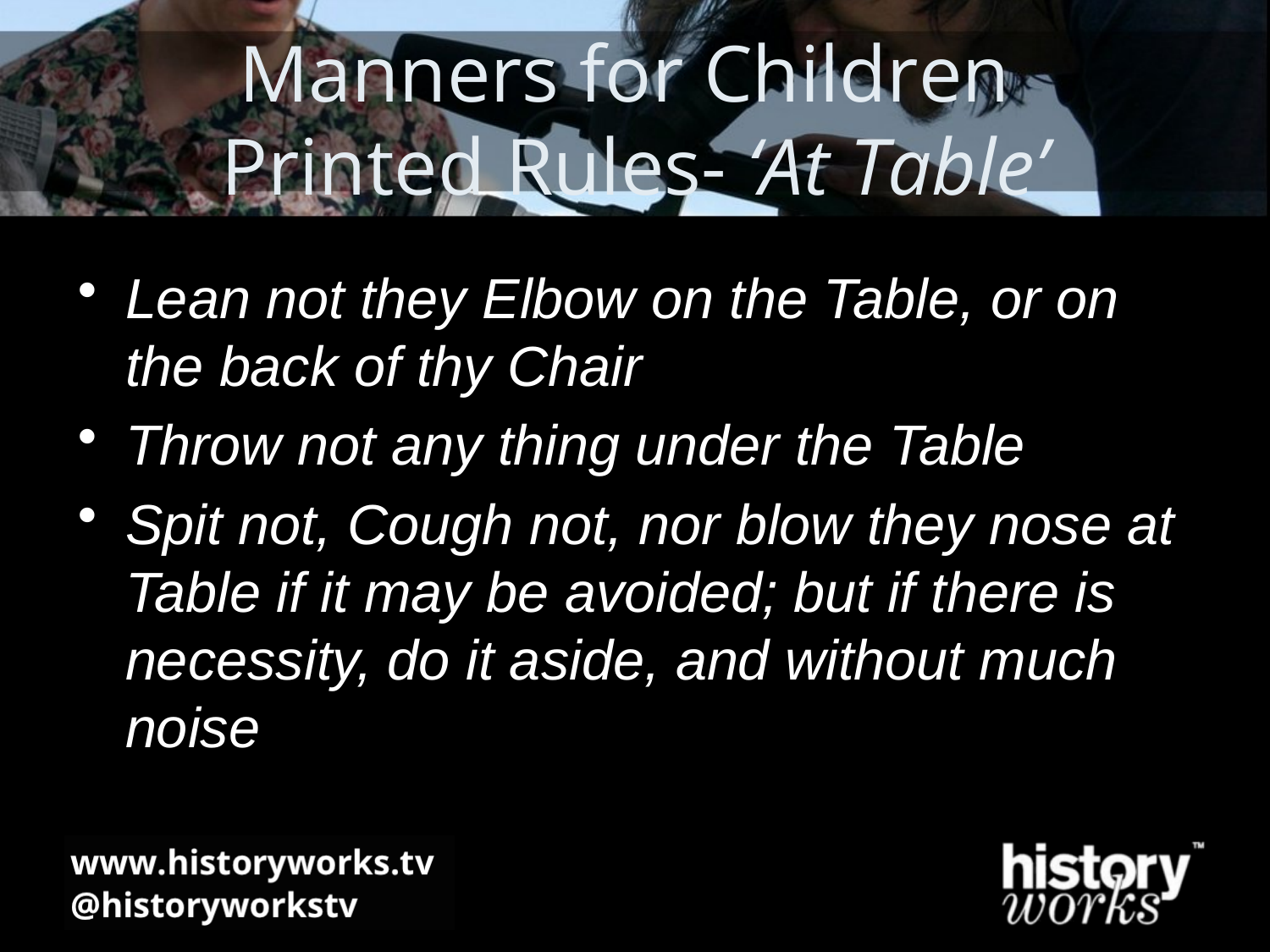

# Manners for Children Printed Rules- ‘At Table’
Lean not they Elbow on the Table, or on the back of thy Chair
Throw not any thing under the Table
Spit not, Cough not, nor blow they nose at Table if it may be avoided; but if there is necessity, do it aside, and without much noise